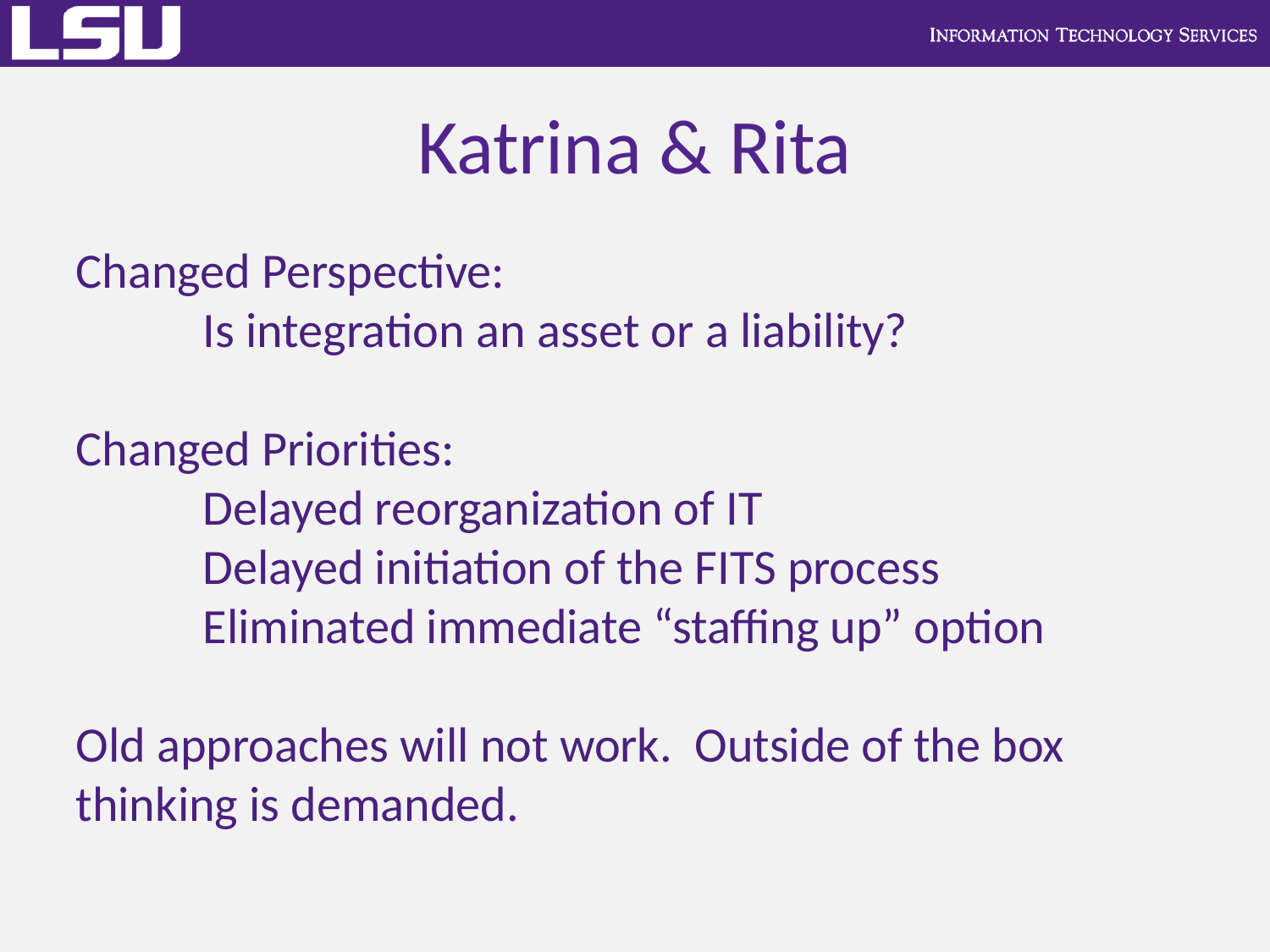

# Katrina & Rita
Changed Perspective:
	Is integration an asset or a liability?

Changed Priorities:
	Delayed reorganization of IT
	Delayed initiation of the FITS process
	Eliminated immediate “staffing up” option

Old approaches will not work.  Outside of the box thinking is demanded.